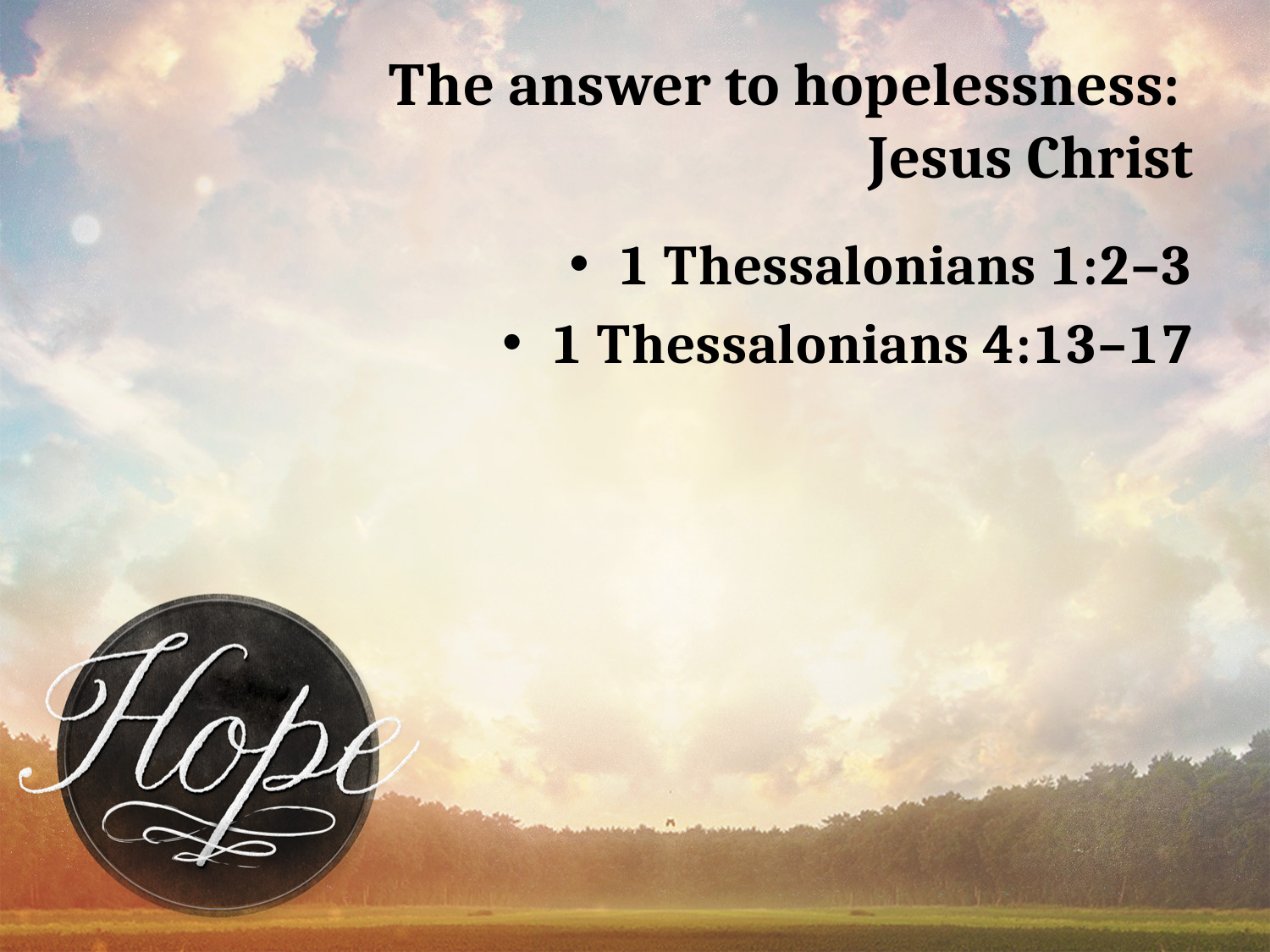

# The answer to hopelessness: Jesus Christ
1 Thessalonians 1:2–3
1 Thessalonians 4:13–17